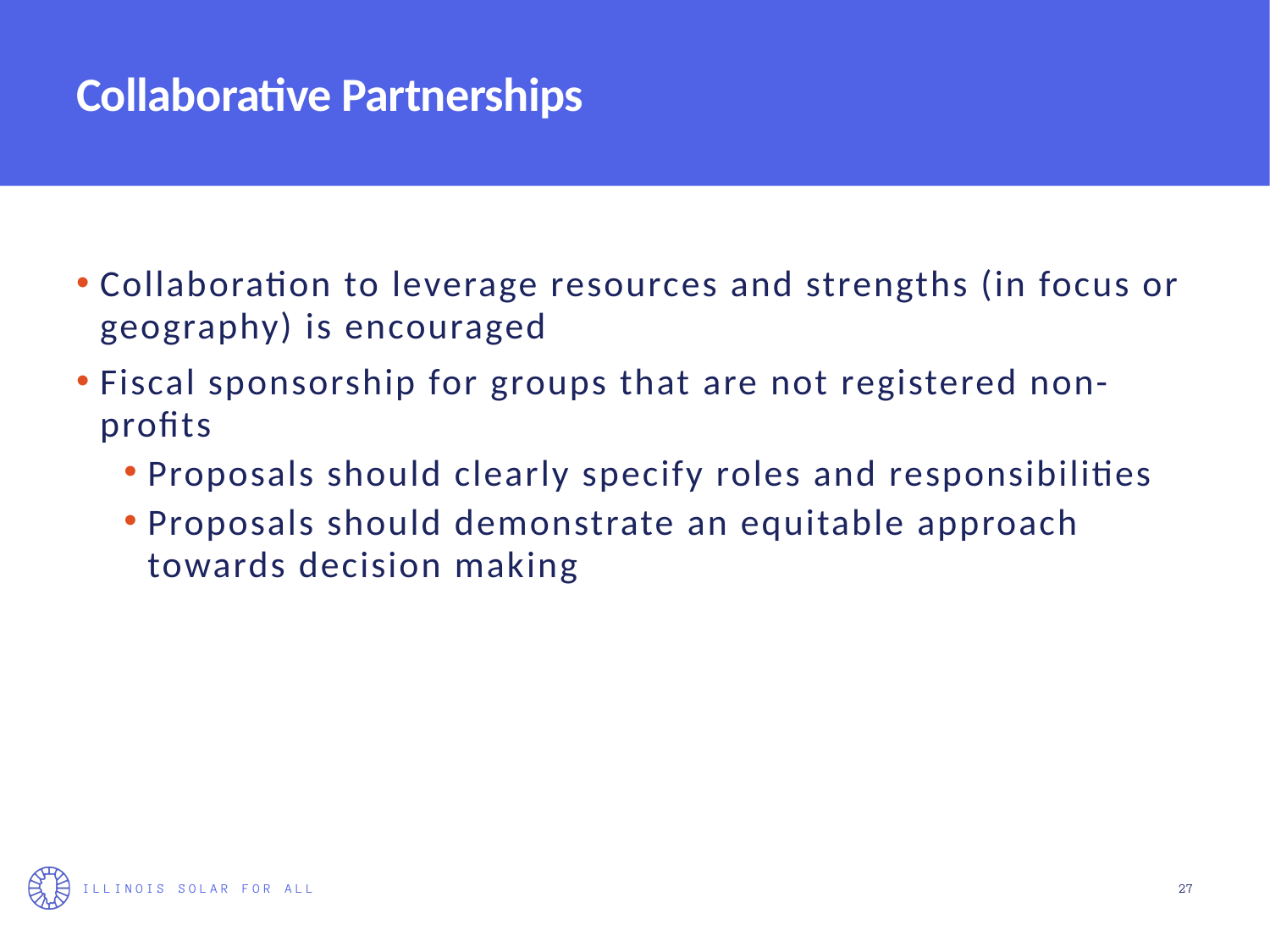

# Collaborative Partnerships
Collaboration to leverage resources and strengths (in focus or geography) is encouraged
Fiscal sponsorship for groups that are not registered non-profits
Proposals should clearly specify roles and responsibilities
Proposals should demonstrate an equitable approach towards decision making